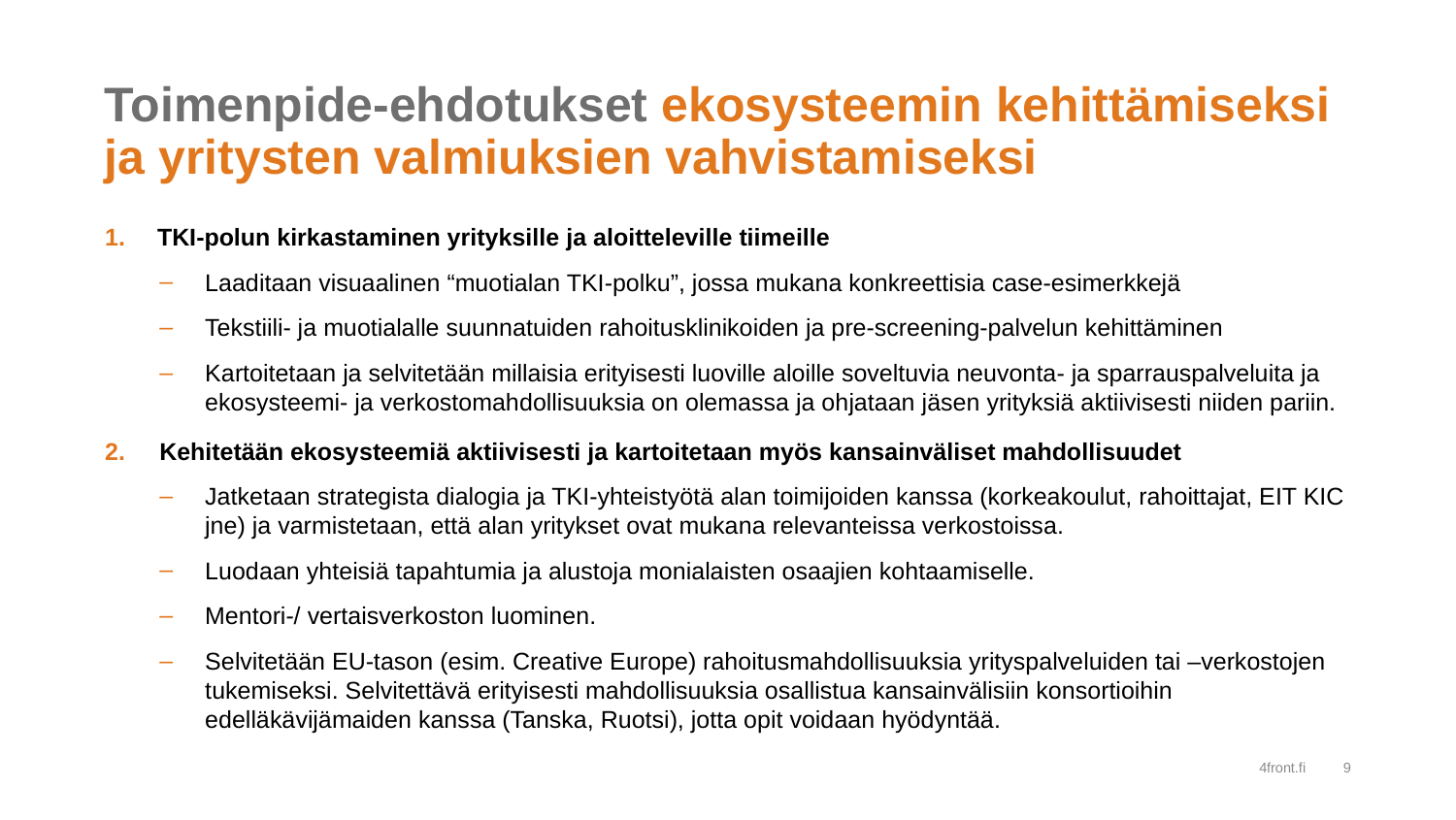

# Toimenpide-ehdotukset ekosysteemin kehittämiseksi ja yritysten valmiuksien vahvistamiseksi
TKI-polun kirkastaminen yrityksille ja aloitteleville tiimeille
Laaditaan visuaalinen “muotialan TKI-polku”, jossa mukana konkreettisia case-esimerkkejä
Tekstiili- ja muotialalle suunnatuiden rahoitusklinikoiden ja pre-screening-palvelun kehittäminen
Kartoitetaan ja selvitetään millaisia erityisesti luoville aloille soveltuvia neuvonta- ja sparrauspalveluita ja ekosysteemi- ja verkostomahdollisuuksia on olemassa ja ohjataan jäsen yrityksiä aktiivisesti niiden pariin.
Kehitetään ekosysteemiä aktiivisesti ja kartoitetaan myös kansainväliset mahdollisuudet
Jatketaan strategista dialogia ja TKI-yhteistyötä alan toimijoiden kanssa (korkeakoulut, rahoittajat, EIT KIC jne) ja varmistetaan, että alan yritykset ovat mukana relevanteissa verkostoissa.
Luodaan yhteisiä tapahtumia ja alustoja monialaisten osaajien kohtaamiselle.
Mentori-/ vertaisverkoston luominen.
Selvitetään EU-tason (esim. Creative Europe) rahoitusmahdollisuuksia yrityspalveluiden tai –verkostojen tukemiseksi. Selvitettävä erityisesti mahdollisuuksia osallistua kansainvälisiin konsortioihin edelläkävijämaiden kanssa (Tanska, Ruotsi), jotta opit voidaan hyödyntää.

4front.fi
9